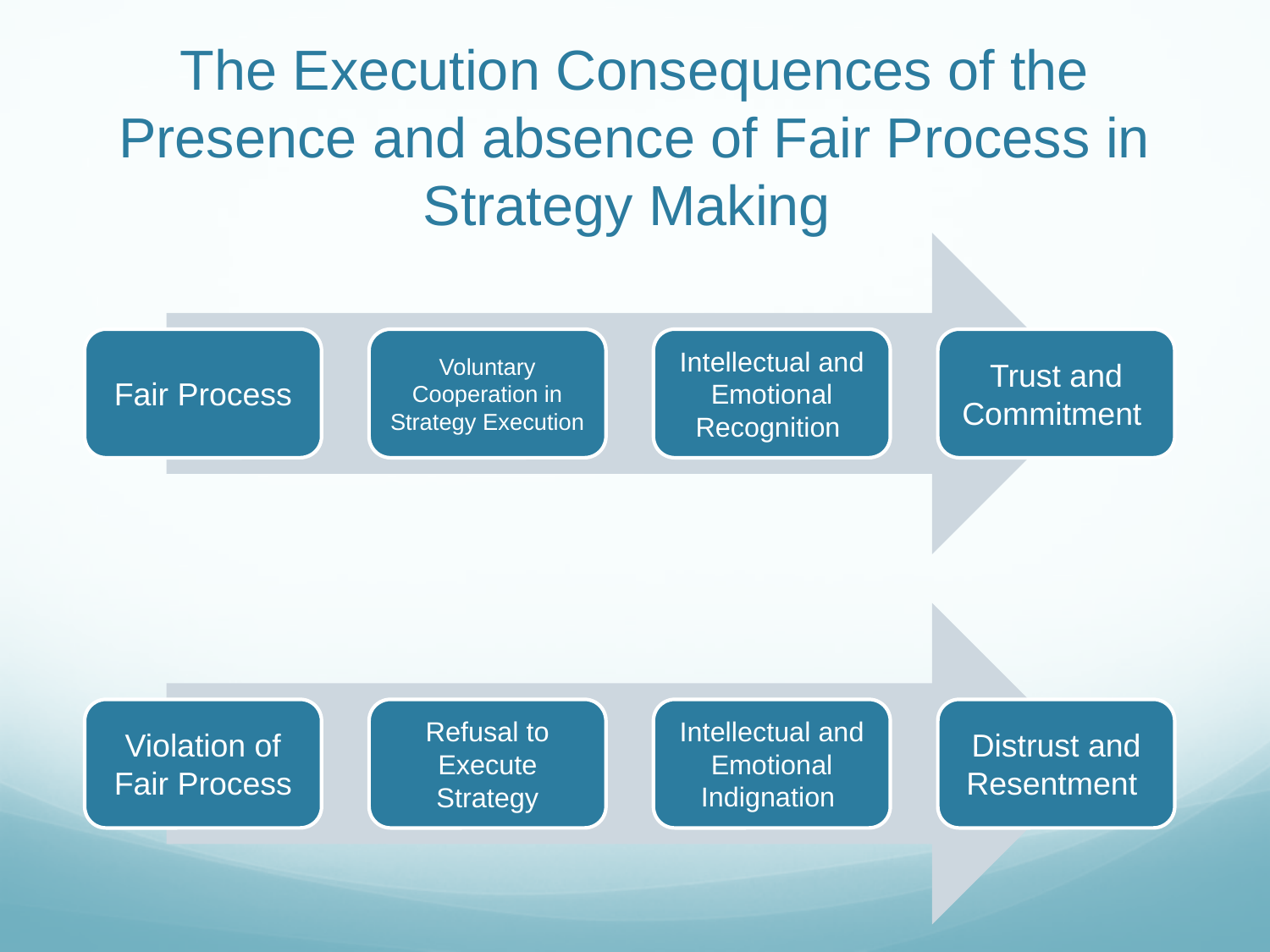

# The Execution Consequences of the Presence and absence of Fair Process in Strategy Making
Fair Process
Intellectual and Emotional Recognition
Trust and Commitment
Voluntary Cooperation in Strategy Execution
Violation of Fair Process
Intellectual and Emotional Indignation
Distrust and Resentment
Refusal to Execute Strategy